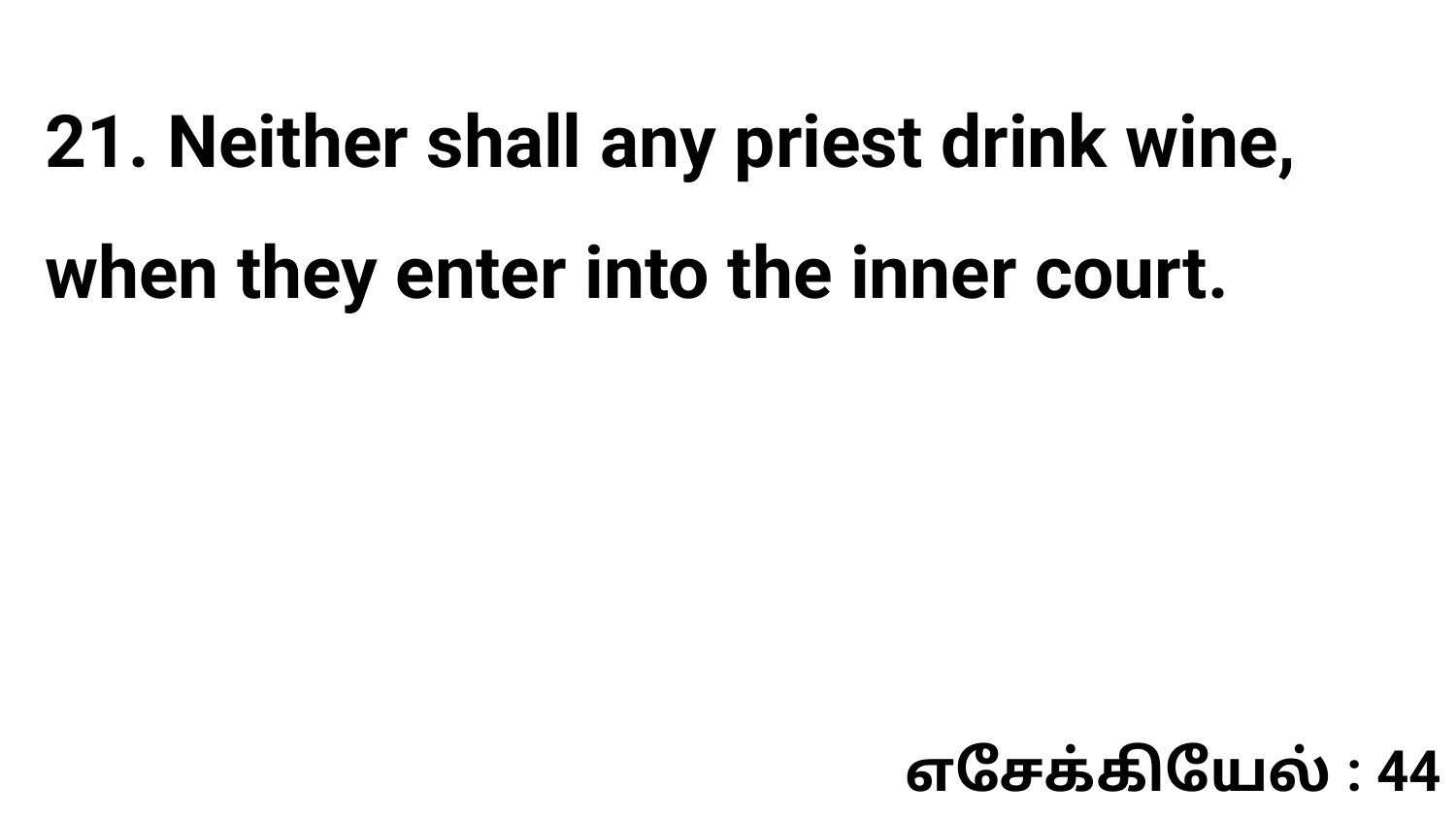

21. Neither shall any priest drink wine, when they enter into the inner court.
எசேக்கியேல் : 44